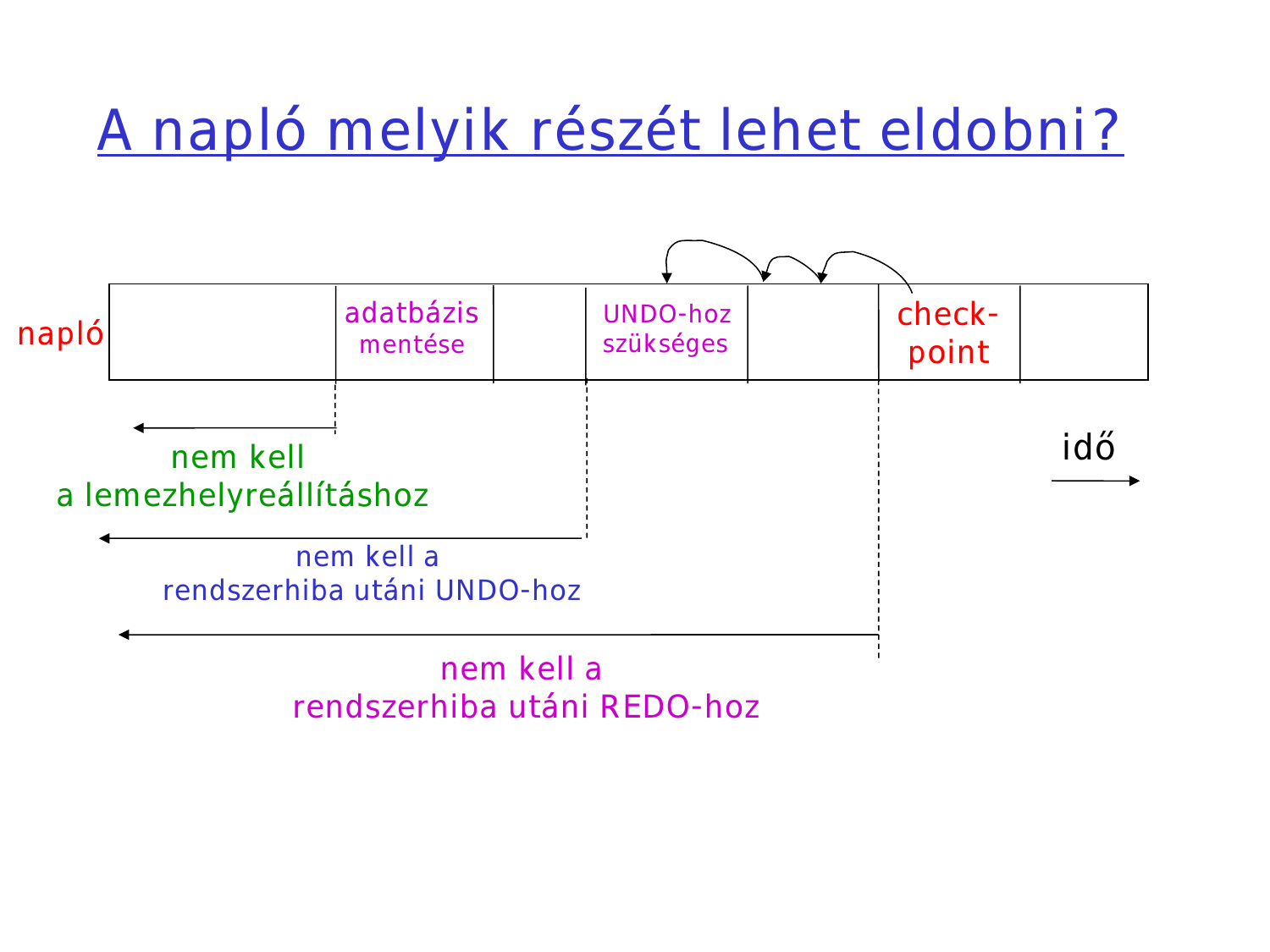

# A napló melyik részét lehet eldobni?

check-
point

adatbázis
mentése
UNDO-hoz
szükséges
napló

idő

nem kell
a lemezhelyreállításhoz

nem kell a
rendszerhiba utáni UNDO-hoz

nem kell a
rendszerhiba utáni REDO-hoz